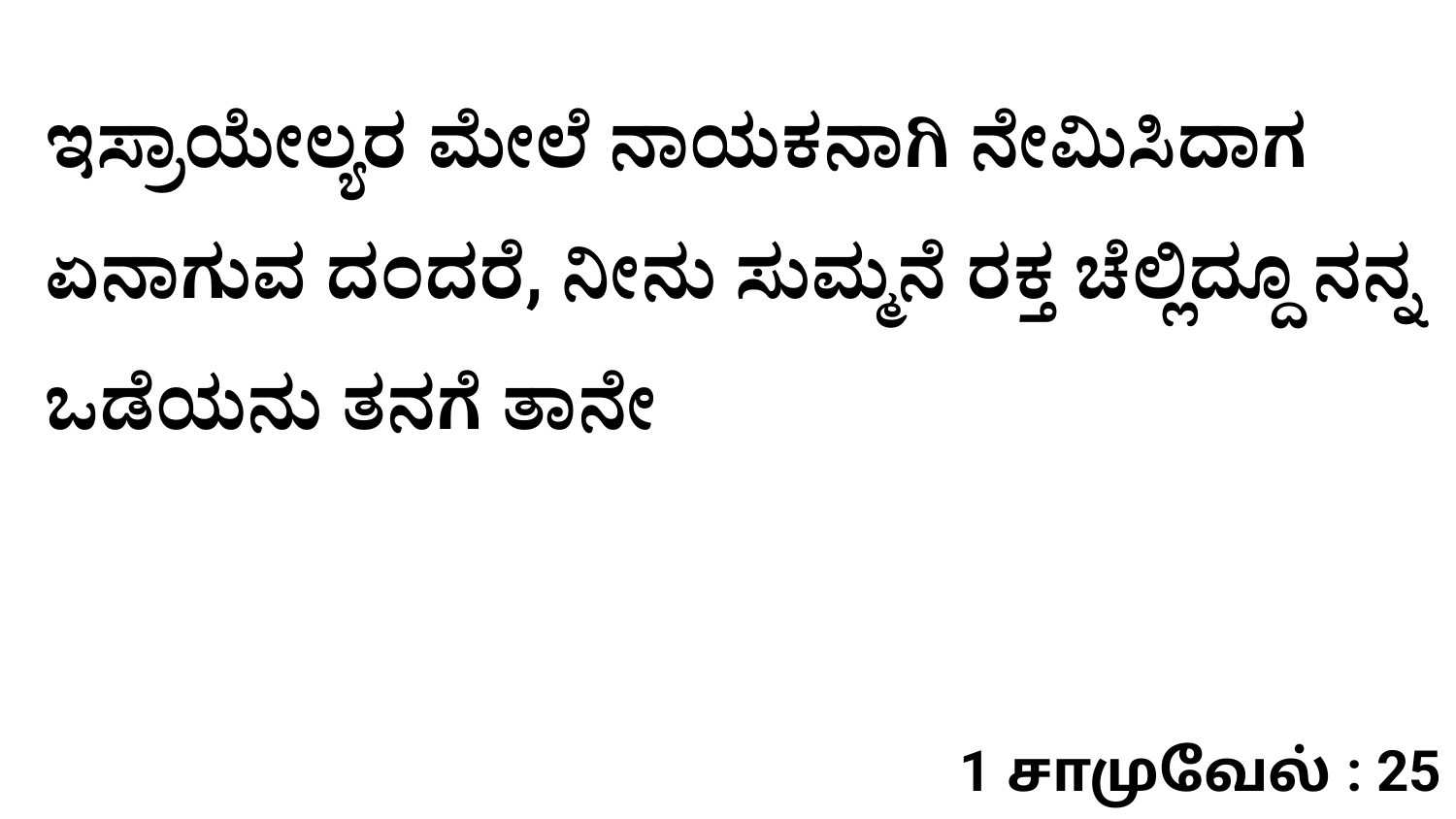

ಇಸ್ರಾಯೇಲ್ಯರ ಮೇಲೆ ನಾಯಕನಾಗಿ ನೇಮಿಸಿದಾಗ ಏನಾಗುವ ದಂದರೆ, ನೀನು ಸುಮ್ಮನೆ ರಕ್ತ ಚೆಲ್ಲಿದ್ದೂ ನನ್ನ ಒಡೆಯನು ತನಗೆ ತಾನೇ
1 சாமுவேல் : 25